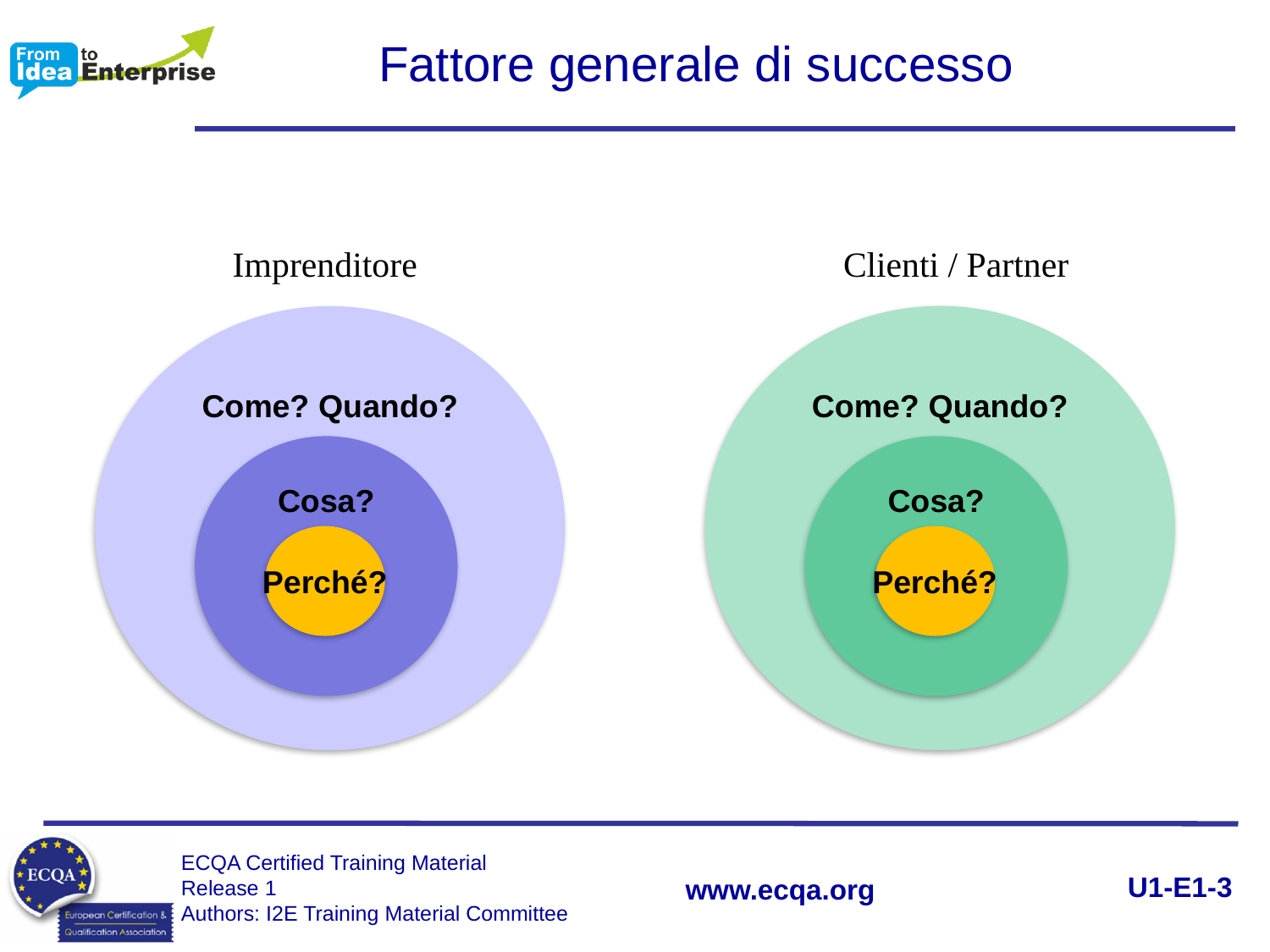

# Fattore generale di successo
Imprenditore
Come? Quando?
Cosa?
Perché?
Clienti / Partner
Come? Quando?
Cosa?
Perché?